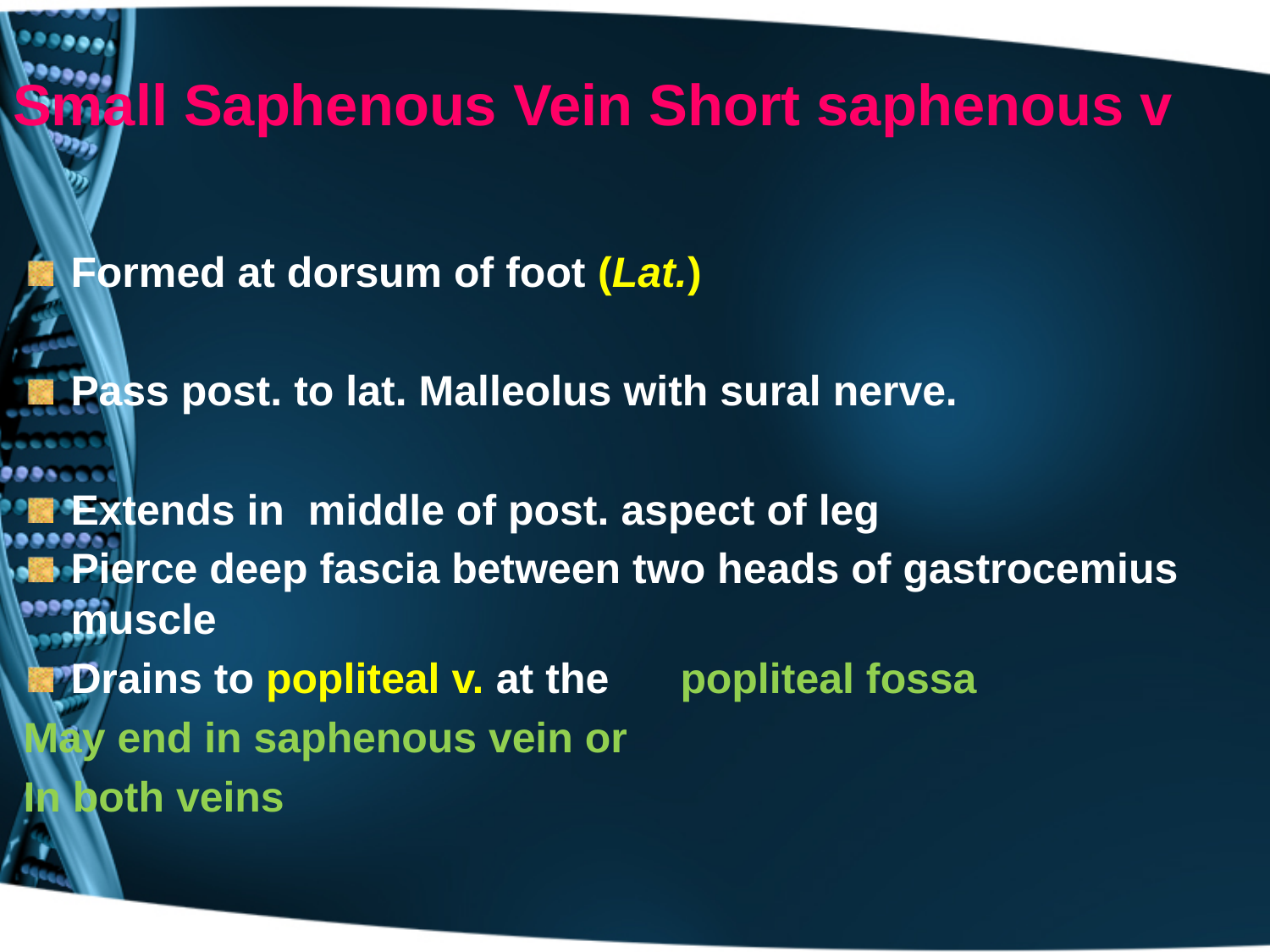

# Small Saphenous Vein Short saphenous v

Formed at dorsum of foot (Lat.)

Pass post. to lat. Malleolus with sural nerve.

Extends in  middle of post. aspect of leg
Pierce deep fascia between two heads of gastrocemius muscle
Drains to popliteal v. at the      popliteal fossa
May end in saphenous vein or
In both veins